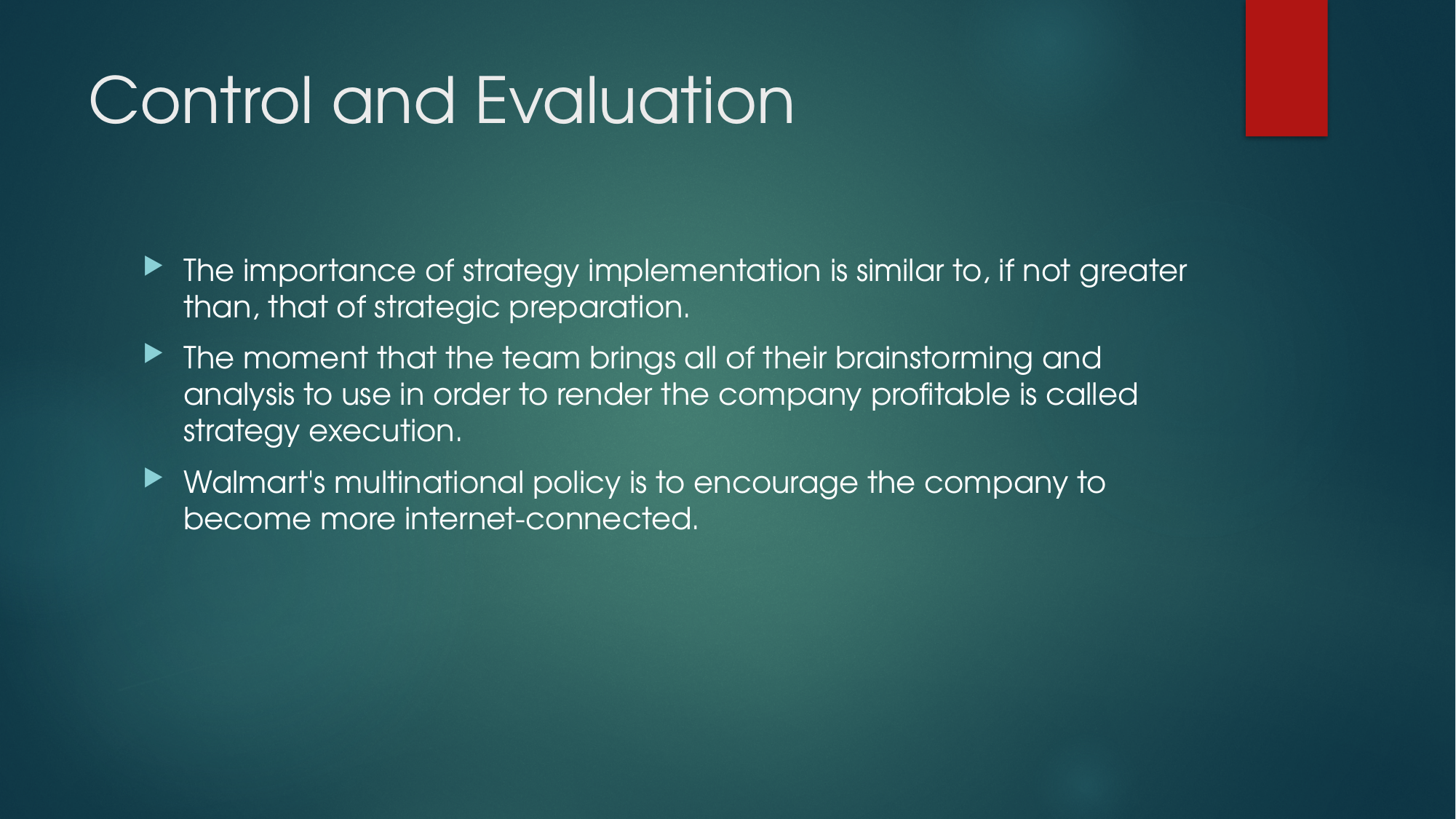

# Control and Evaluation
The importance of strategy implementation is similar to, if not greater than, that of strategic preparation.
The moment that the team brings all of their brainstorming and analysis to use in order to render the company profitable is called strategy execution.
Walmart's multinational policy is to encourage the company to become more internet-connected.